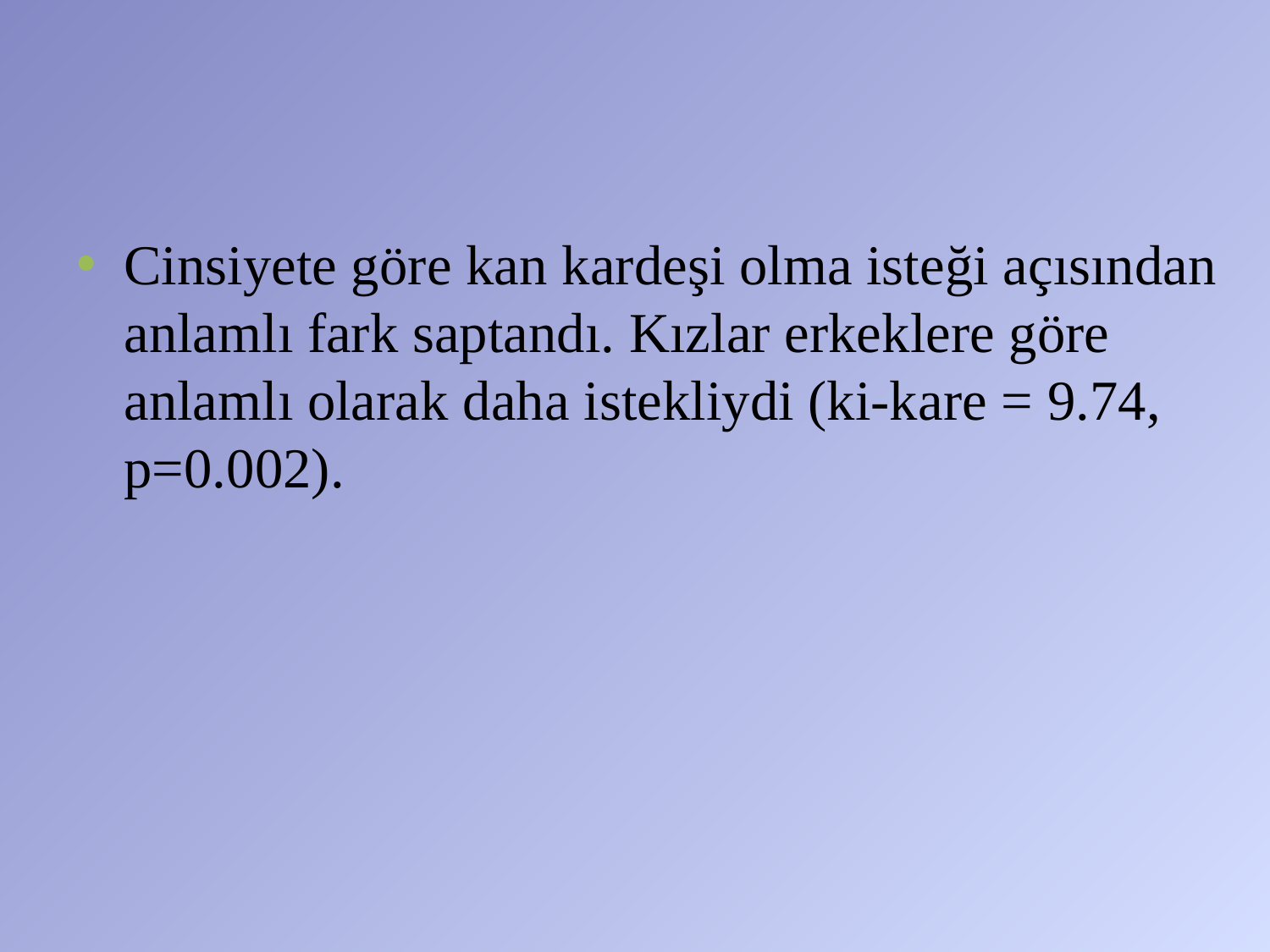

#
Cinsiyete göre kan kardeşi olma isteği açısından anlamlı fark saptandı. Kızlar erkeklere göre anlamlı olarak daha istekliydi (ki-kare = 9.74, p=0.002).